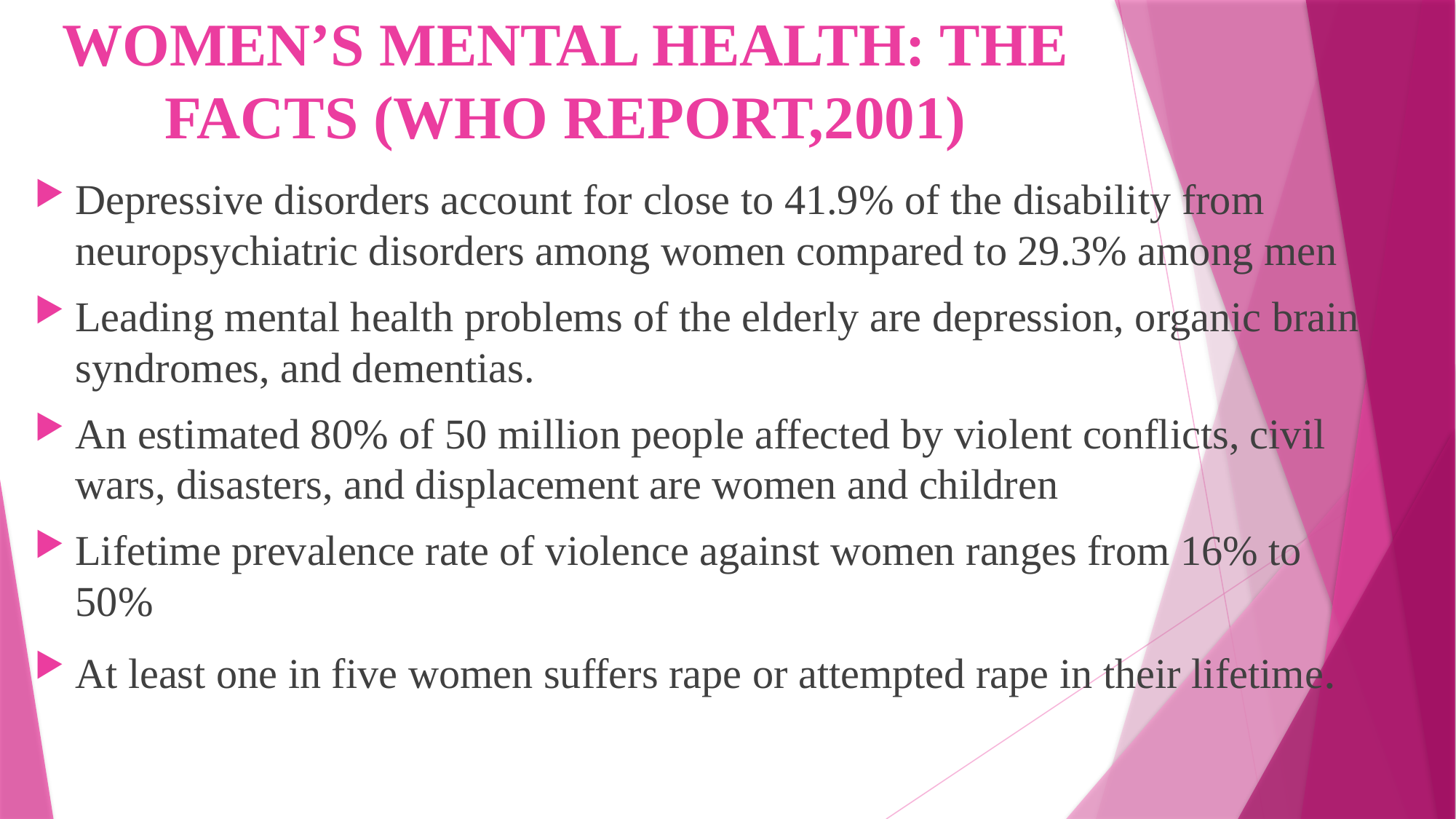

# WOMEN’S MENTAL HEALTH: THE FACTS (WHO REPORT,2001)
Depressive disorders account for close to 41.9% of the disability from neuropsychiatric disorders among women compared to 29.3% among men
Leading mental health problems of the elderly are depression, organic brain syndromes, and dementias.
An estimated 80% of 50 million people affected by violent conflicts, civil wars, disasters, and displacement are women and children
Lifetime prevalence rate of violence against women ranges from 16% to 50%
At least one in five women suffers rape or attempted rape in their lifetime.